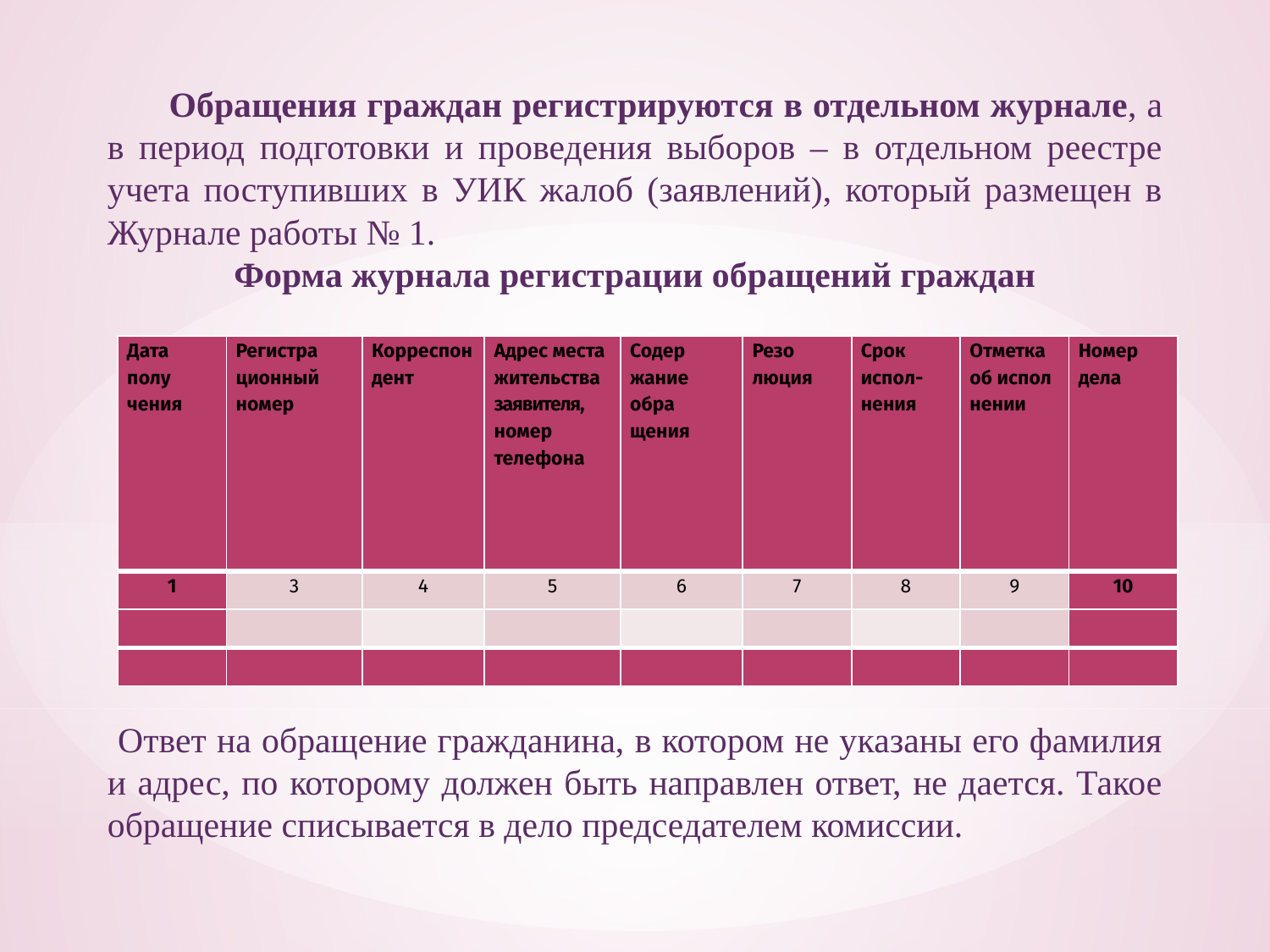

Обращения граждан регистрируются в отдельном журнале, а в период подготовки и проведения выборов – в отдельном реестре учета поступивших в УИК жалоб (заявлений), который размещен в Журнале работы № 1.
Форма журнала регистрации обращений граждан

 Ответ на обращение гражданина, в котором не указаны его фамилия и адрес, по которому должен быть направлен ответ, не дается. Такое обращение списывается в дело председателем комиссии.
| Дата полу­чения | Реги­стра­ционный номер | Кор­респон­дент | Адрес места житель­ства заявителя, номер телефона | Содер­жание обра­щения | Резо­люция | Срок испол-нения | Отметка об испол­нении | Номер дела |
| --- | --- | --- | --- | --- | --- | --- | --- | --- |
| 1 | 3 | 4 | 5 | 6 | 7 | 8 | 9 | 10 |
|  |  |  |  |  |  |  |  |  |
|  |  |  |  |  |  |  |  |  |